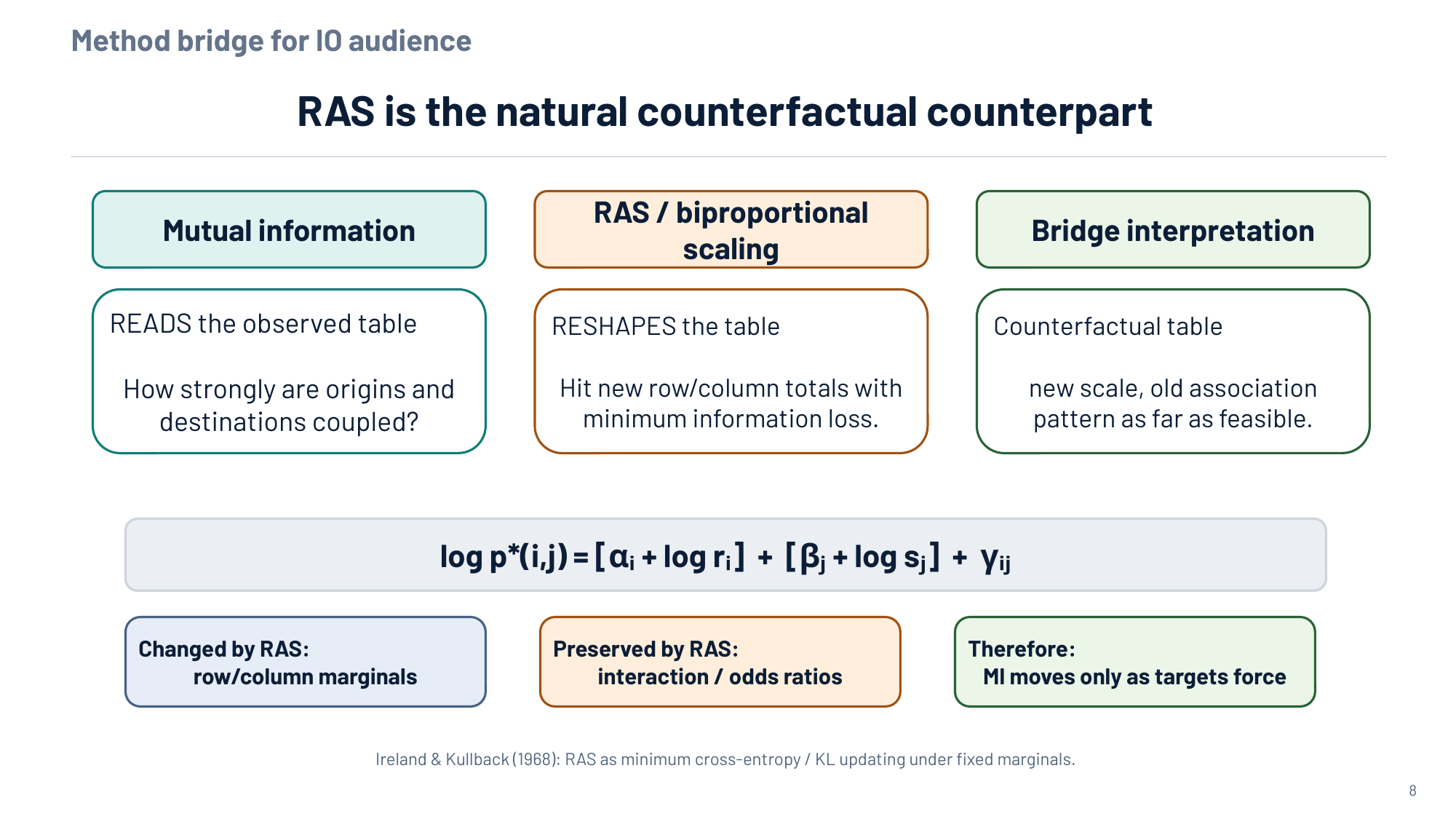

Method bridge for IO audience
RAS is the natural counterfactual counterpart

Mutual information
RAS / biproportional scaling
Bridge interpretation
READS the observed table

How strongly are origins and destinations coupled?
RESHAPES the table

Hit new row/column totals with minimum information loss.
Counterfactual table

new scale, old association pattern as far as feasible.
log p*(i,j) = [αᵢ + log rᵢ]  +  [βⱼ + log sⱼ]  +  γᵢⱼ
Changed by RAS:
row/column marginals
Preserved by RAS:
interaction / odds ratios
Therefore:
MI moves only as targets force
Ireland & Kullback (1968): RAS as minimum cross-entropy / KL updating under fixed marginals.
8